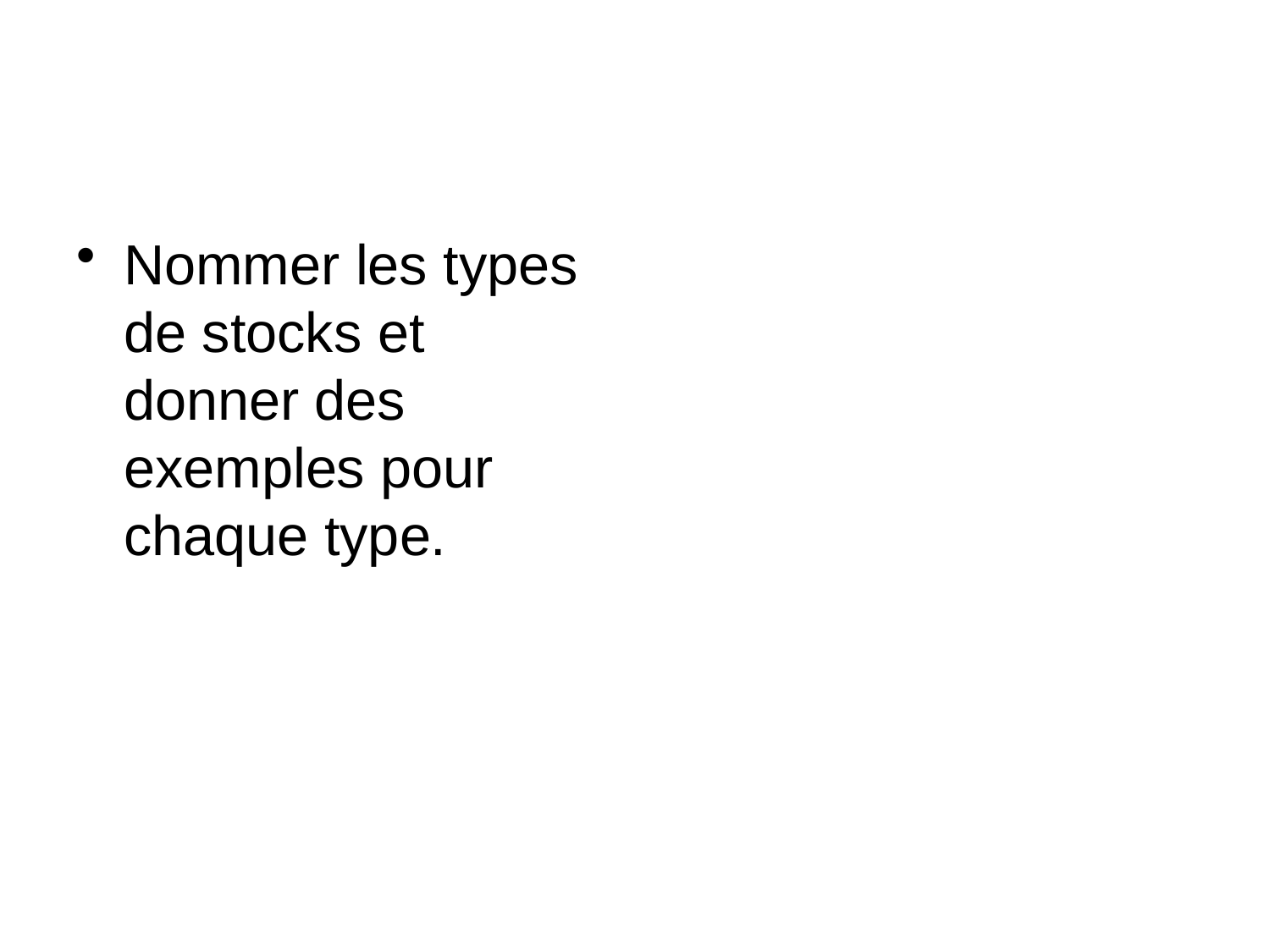

#
Nommer les types de stocks et donner des exemples pour chaque type.